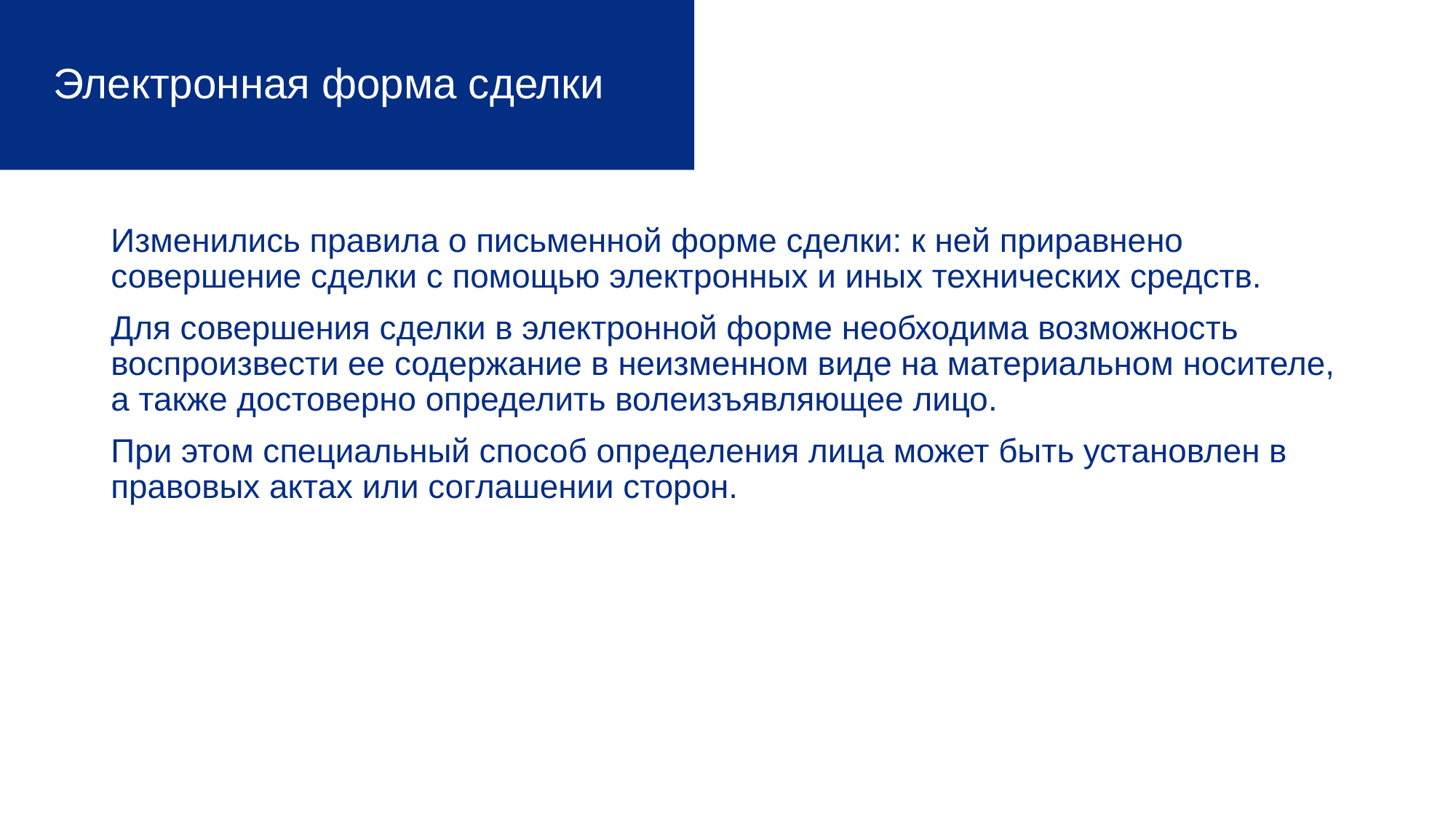

# Электронная форма сделки
Изменились правила о письменной форме сделки: к ней приравнено совершение сделки с помощью электронных и иных технических средств.
Для совершения сделки в электронной форме необходима возможность воспроизвести ее содержание в неизменном виде на материальном носителе, а также достоверно определить волеизъявляющее лицо.
При этом специальный способ определения лица может быть установлен в правовых актах или соглашении сторон.